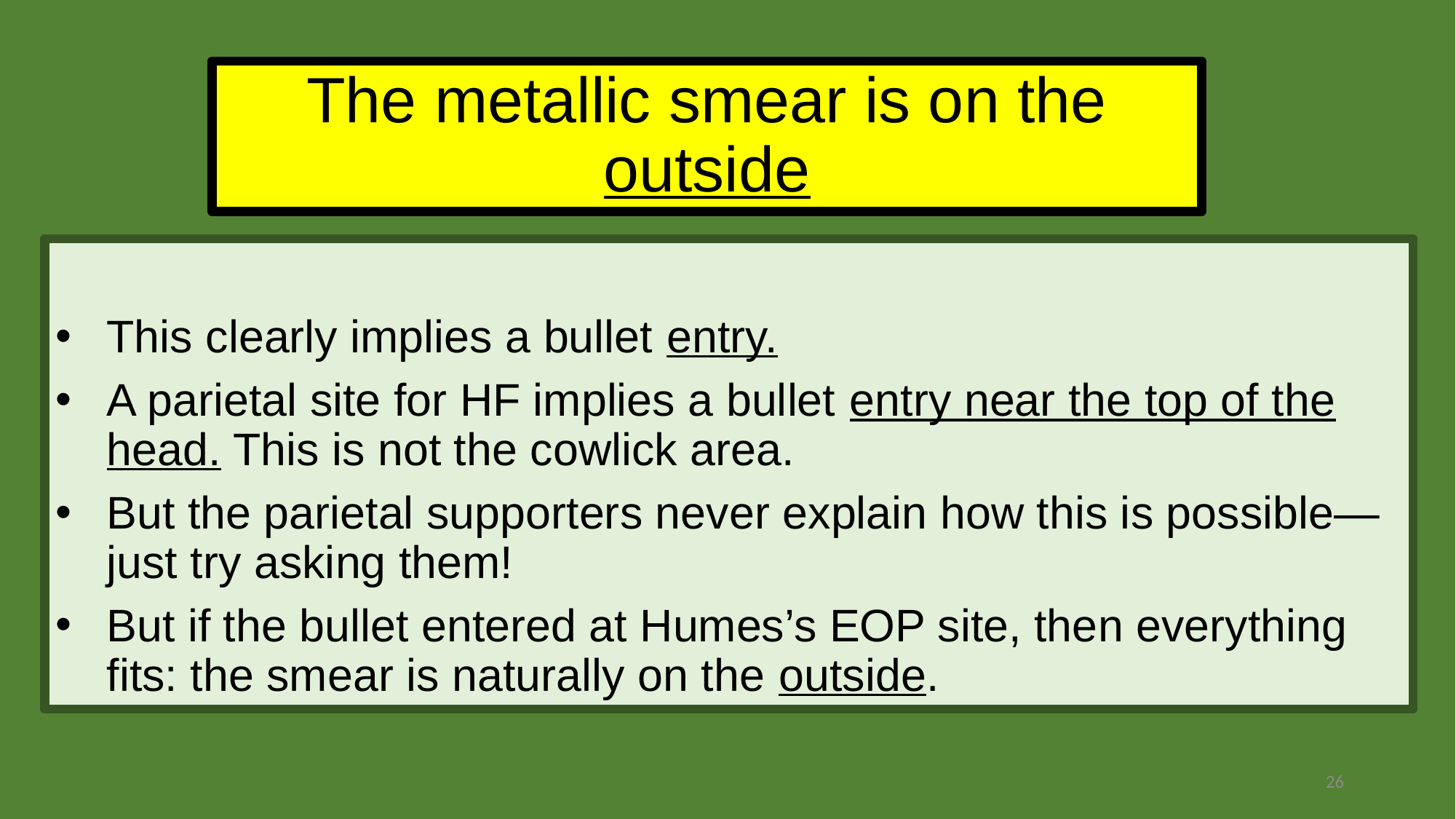

# The metallic smear is on the outside

This clearly implies a bullet entry.
A parietal site for HF implies a bullet entry near the top of the head. This is not the cowlick area.
But the parietal supporters never explain how this is possible—just try asking them!
But if the bullet entered at Humes’s EOP site, then everything fits: the smear is naturally on the outside.

26